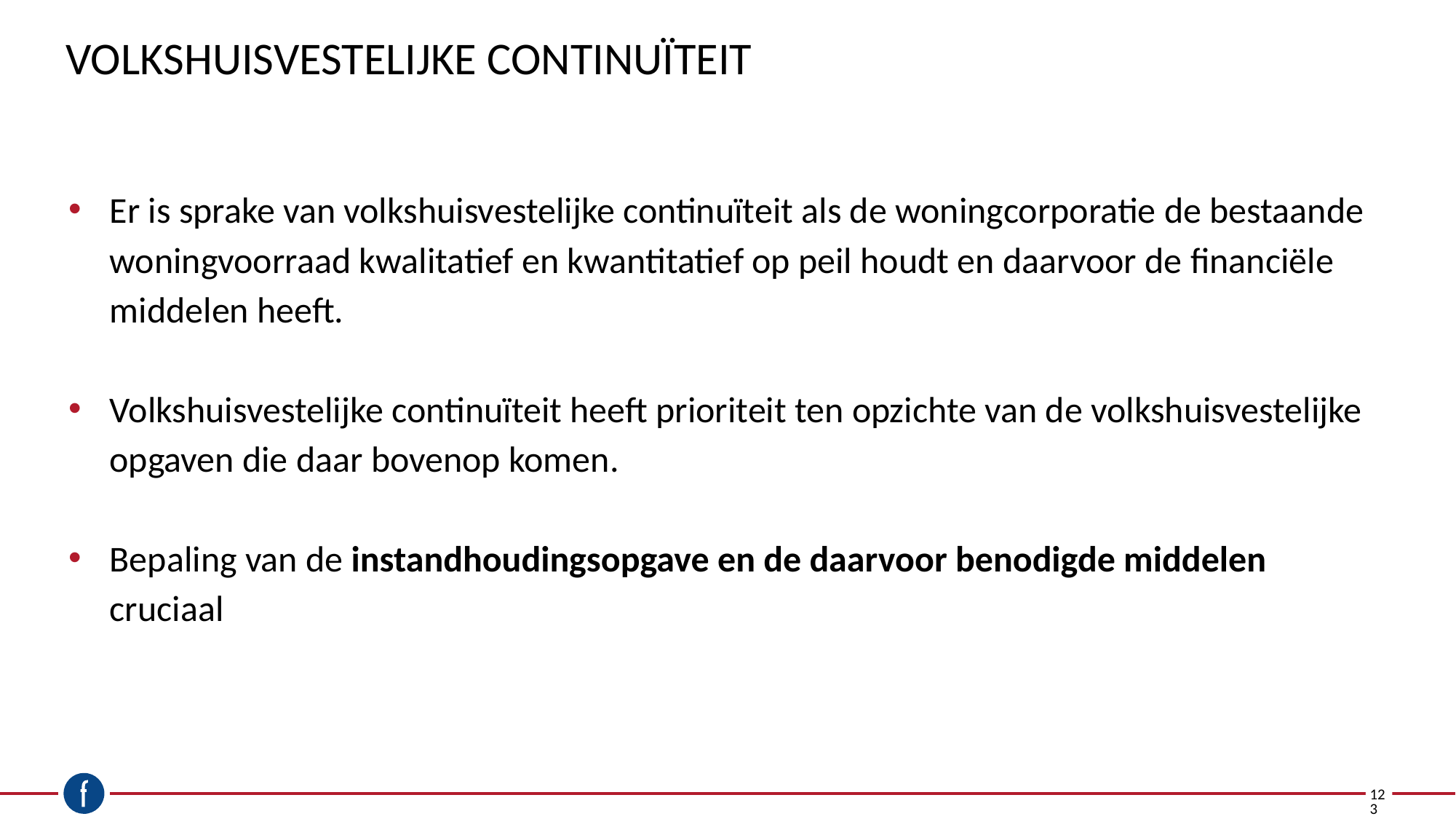

# Volkshuisvestelijke continuïteit
Er is sprake van volkshuisvestelijke continuïteit als de woningcorporatie de bestaande woningvoorraad kwalitatief en kwantitatief op peil houdt en daarvoor de financiële middelen heeft.

Volkshuisvestelijke continuïteit heeft prioriteit ten opzichte van de volkshuisvestelijke opgaven die daar bovenop komen.

Bepaling van de instandhoudingsopgave en de daarvoor benodigde middelen  cruciaal

123